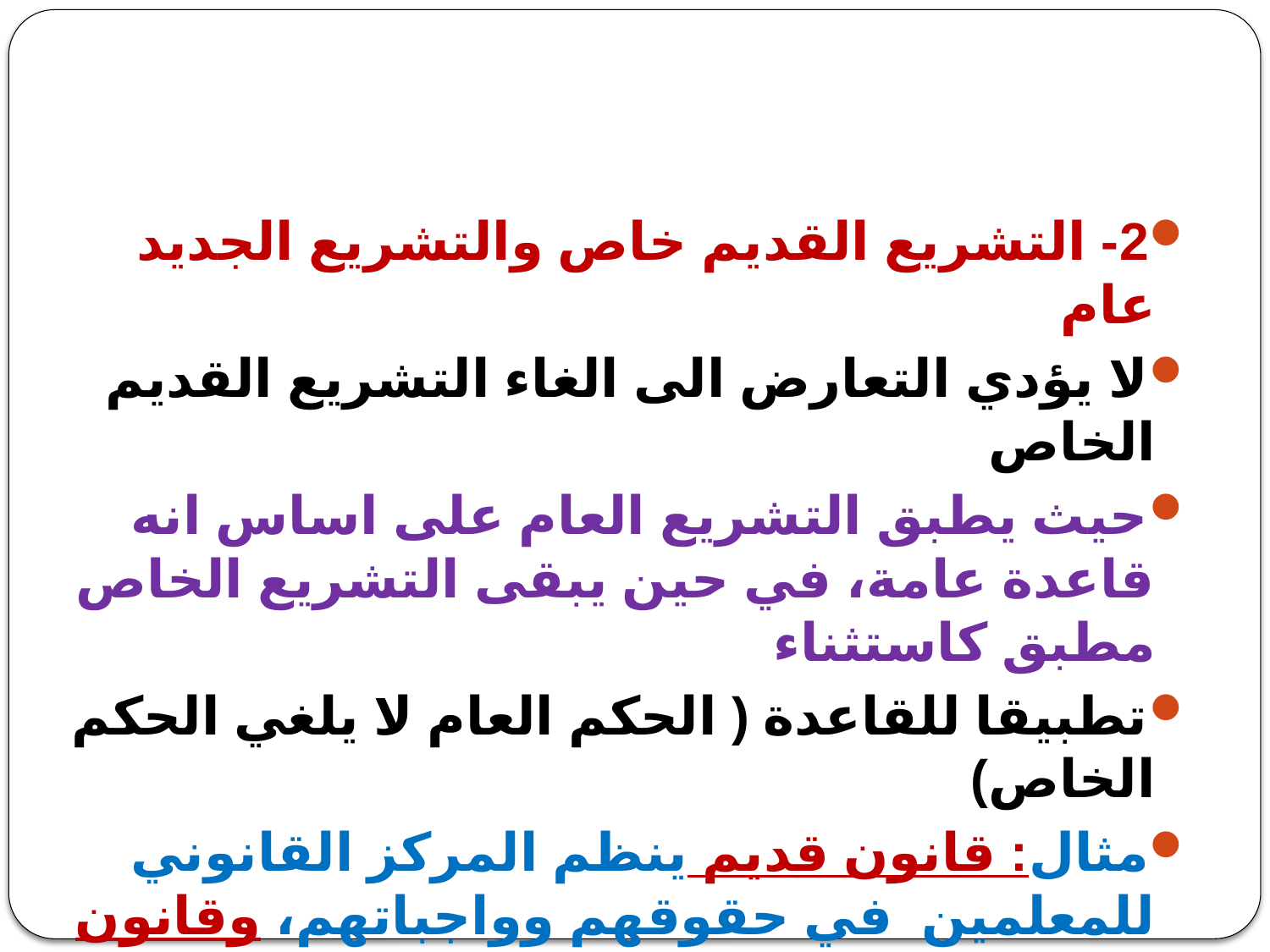

#
2- التشريع القديم خاص والتشريع الجديد عام
لا يؤدي التعارض الى الغاء التشريع القديم الخاص
حيث يطبق التشريع العام على اساس انه قاعدة عامة، في حين يبقى التشريع الخاص مطبق كاستثناء
تطبيقا للقاعدة ( الحكم العام لا يلغي الحكم الخاص)
مثال: قانون قديم ينظم المركز القانوني للمعلمين  في حقوقهم وواجباتهم، وقانون جديد ينظم المركز القانوني للموظفين بشكل عام
يبقى القانون القديم ساري المفعول كاستثناء على القانون الجديد الذي ينظم المركز القانوني للموظفين ما عدا المعلمين